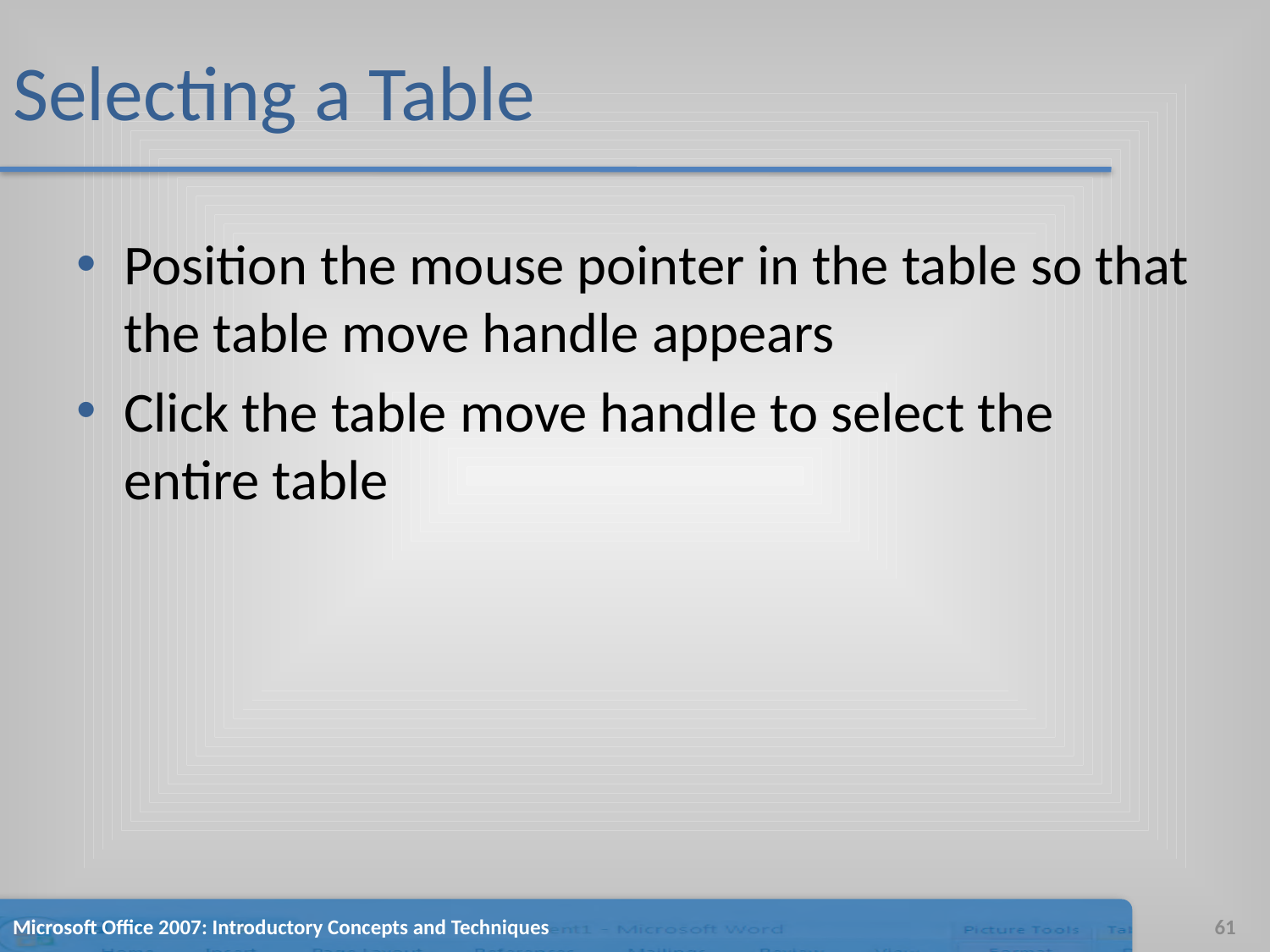

# Selecting a Table
Position the mouse pointer in the table so that the table move handle appears
Click the table move handle to select the entire table
Microsoft Office 2007: Introductory Concepts and Techniques
61